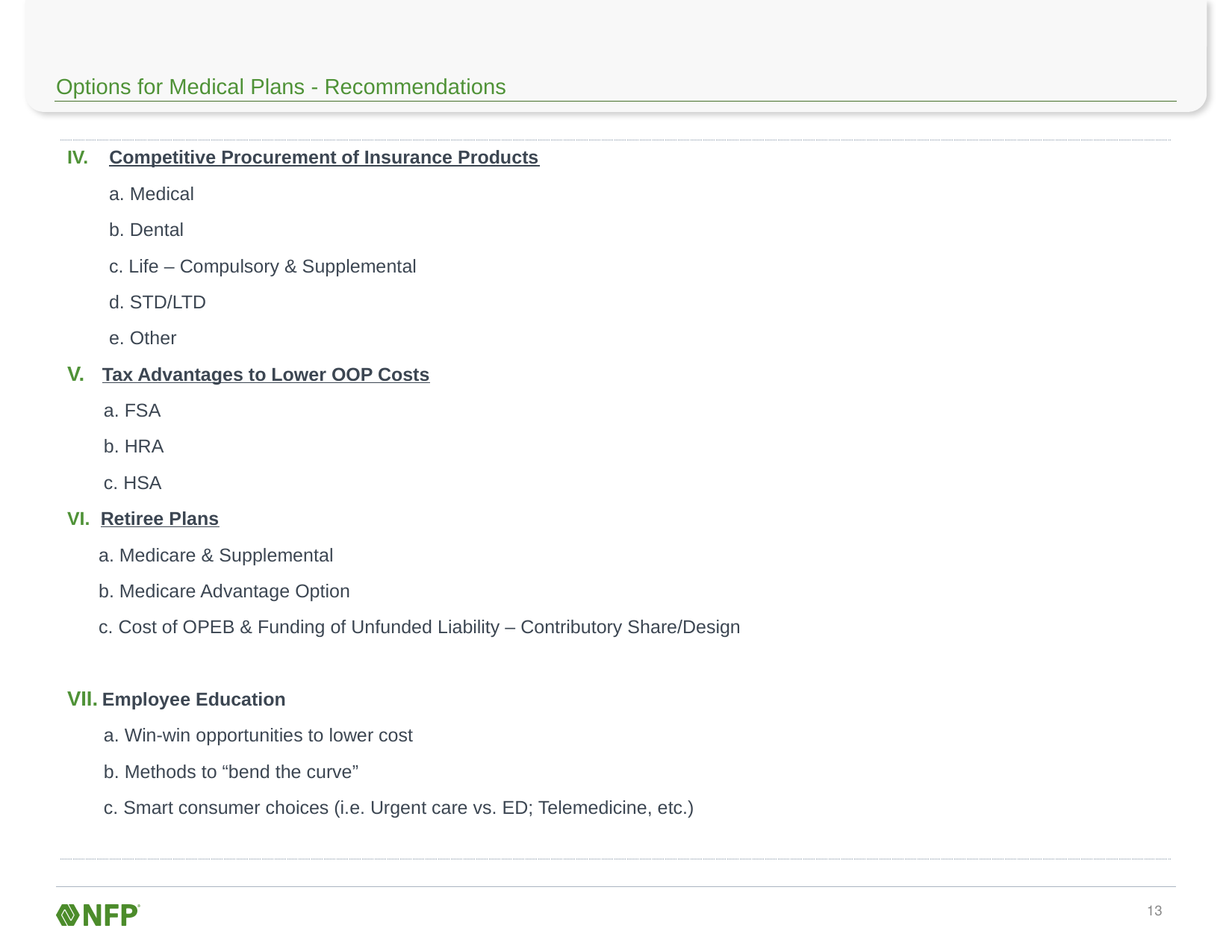

# Options for Medical Plans - Recommendations
IV.    Competitive Procurement of Insurance Products
        a. Medical
        b. Dental
        c. Life – Compulsory & Supplemental
        d. STD/LTD
        e. Other
Tax Advantages to Lower OOP Costs
       a. FSA
       b. HRA
       c. HSA
VI.  Retiree Plans
      a. Medicare & Supplemental
      b. Medicare Advantage Option
      c. Cost of OPEB & Funding of Unfunded Liability – Contributory Share/Design

Employee Education
       a. Win-win opportunities to lower cost
       b. Methods to “bend the curve”
       c. Smart consumer choices (i.e. Urgent care vs. ED; Telemedicine, etc.)

13